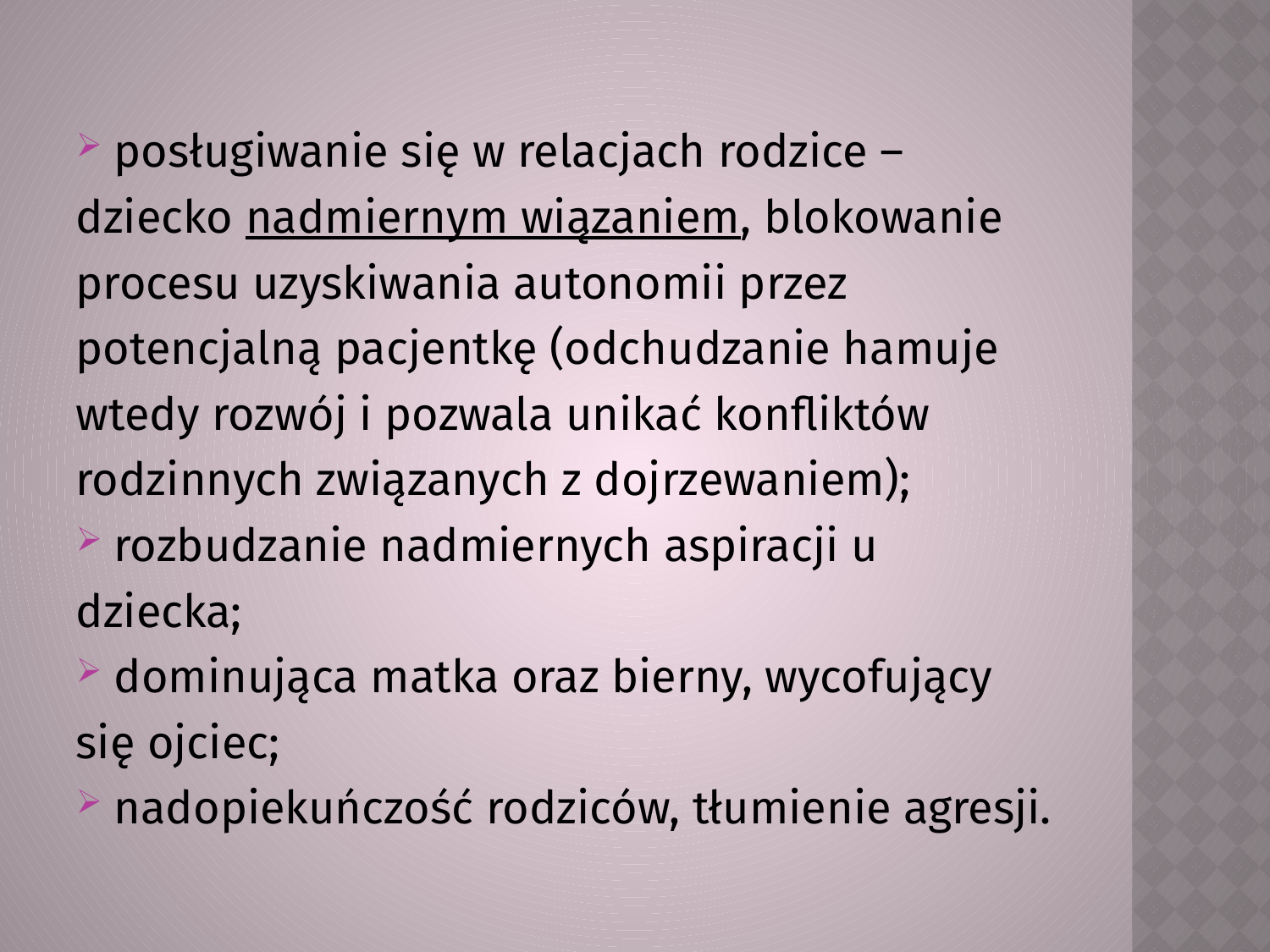

posługiwanie się w relacjach rodzice –
dziecko nadmiernym wiązaniem, blokowanie
procesu uzyskiwania autonomii przez
potencjalną pacjentkę (odchudzanie hamuje
wtedy rozwój i pozwala unikać konfliktów
rodzinnych związanych z dojrzewaniem);
rozbudzanie nadmiernych aspiracji u
dziecka;
dominująca matka oraz bierny, wycofujący
się ojciec;
nadopiekuńczość rodziców, tłumienie agresji.